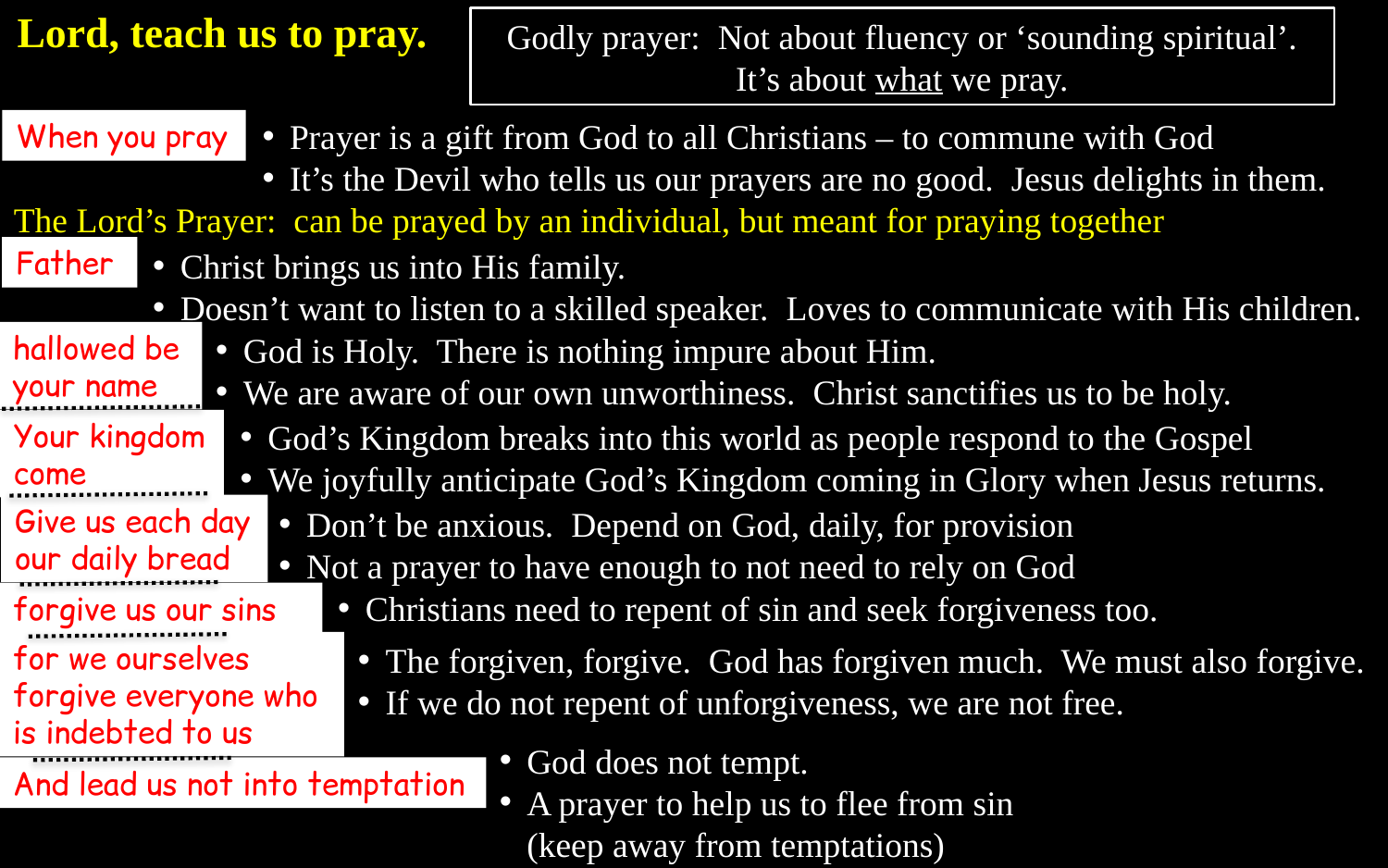

Lord, teach us to pray.
Godly prayer:  Not about fluency or ‘sounding spiritual’.
It’s about what we pray.
Prayer is a gift from God to all Christians – to commune with God
It’s the Devil who tells us our prayers are no good.  Jesus delights in them.
When you pray
The Lord’s Prayer:  can be prayed by an individual, but meant for praying together
Father
Christ brings us into His family.
Doesn’t want to listen to a skilled speaker.  Loves to communicate with His children.
hallowed be your name
God is Holy.  There is nothing impure about Him.
We are aware of our own unworthiness.  Christ sanctifies us to be holy.
God’s Kingdom breaks into this world as people respond to the Gospel
We joyfully anticipate God’s Kingdom coming in Glory when Jesus returns.
Your kingdom come
Give us each day our daily bread
Don’t be anxious.  Depend on God, daily, for provision
Not a prayer to have enough to not need to rely on God
Christians need to repent of sin and seek forgiveness too.
forgive us our sins
for we ourselves forgive everyone who is indebted to us
The forgiven, forgive.  God has forgiven much.  We must also forgive.
If we do not repent of unforgiveness, we are not free.
God does not tempt.
A prayer to help us to flee from sin
(keep away from temptations)
And lead us not into temptation